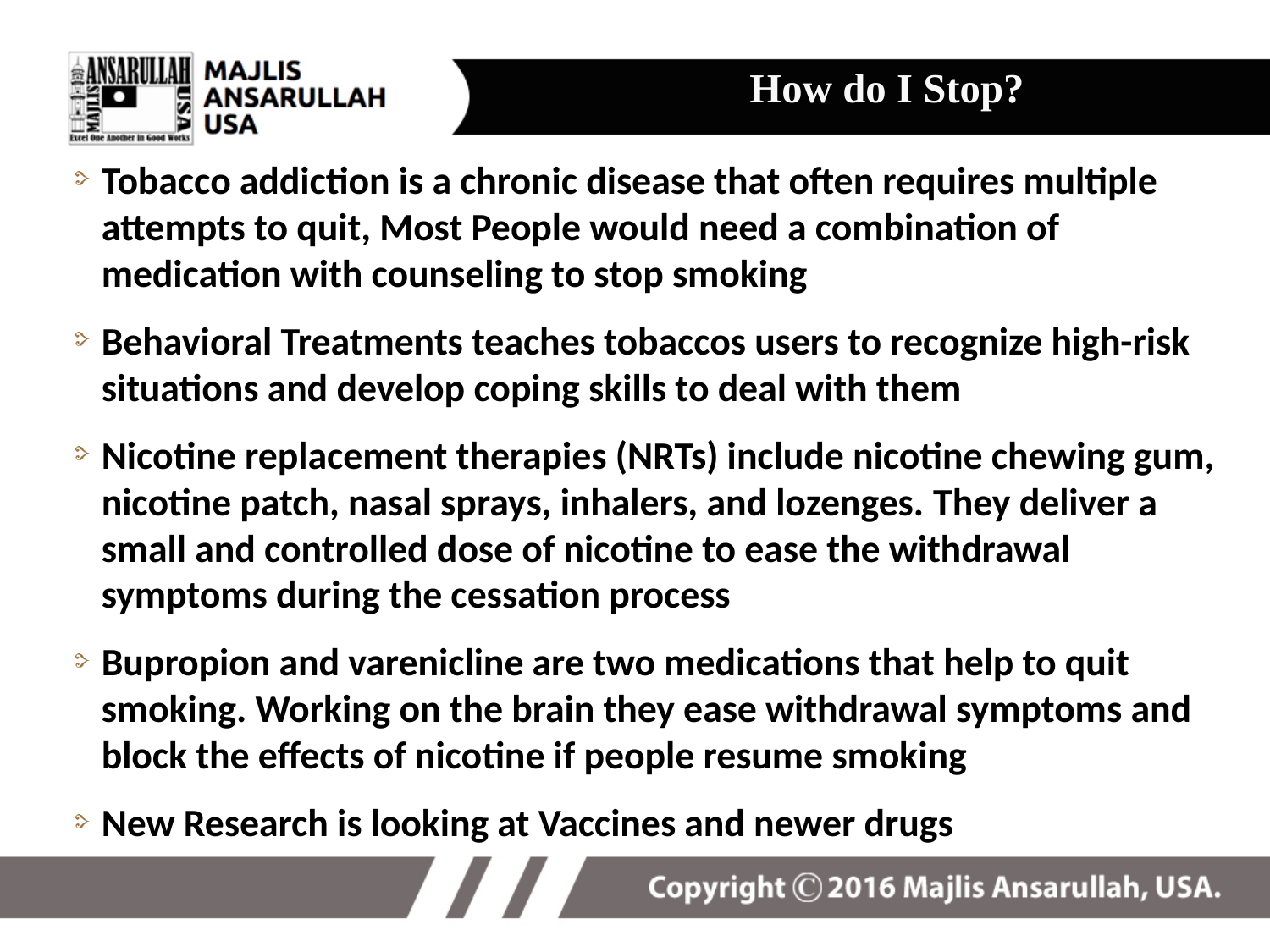

# How do I Stop?
Tobacco addiction is a chronic disease that often requires multiple attempts to quit, Most People would need a combination of medication with counseling to stop smoking
Behavioral Treatments teaches tobaccos users to recognize high-risk situations and develop coping skills to deal with them
Nicotine replacement therapies (NRTs) include nicotine chewing gum, nicotine patch, nasal sprays, inhalers, and lozenges. They deliver a small and controlled dose of nicotine to ease the withdrawal symptoms during the cessation process
Bupropion and varenicline are two medications that help to quit smoking. Working on the brain they ease withdrawal symptoms and block the effects of nicotine if people resume smoking
New Research is looking at Vaccines and newer drugs
25